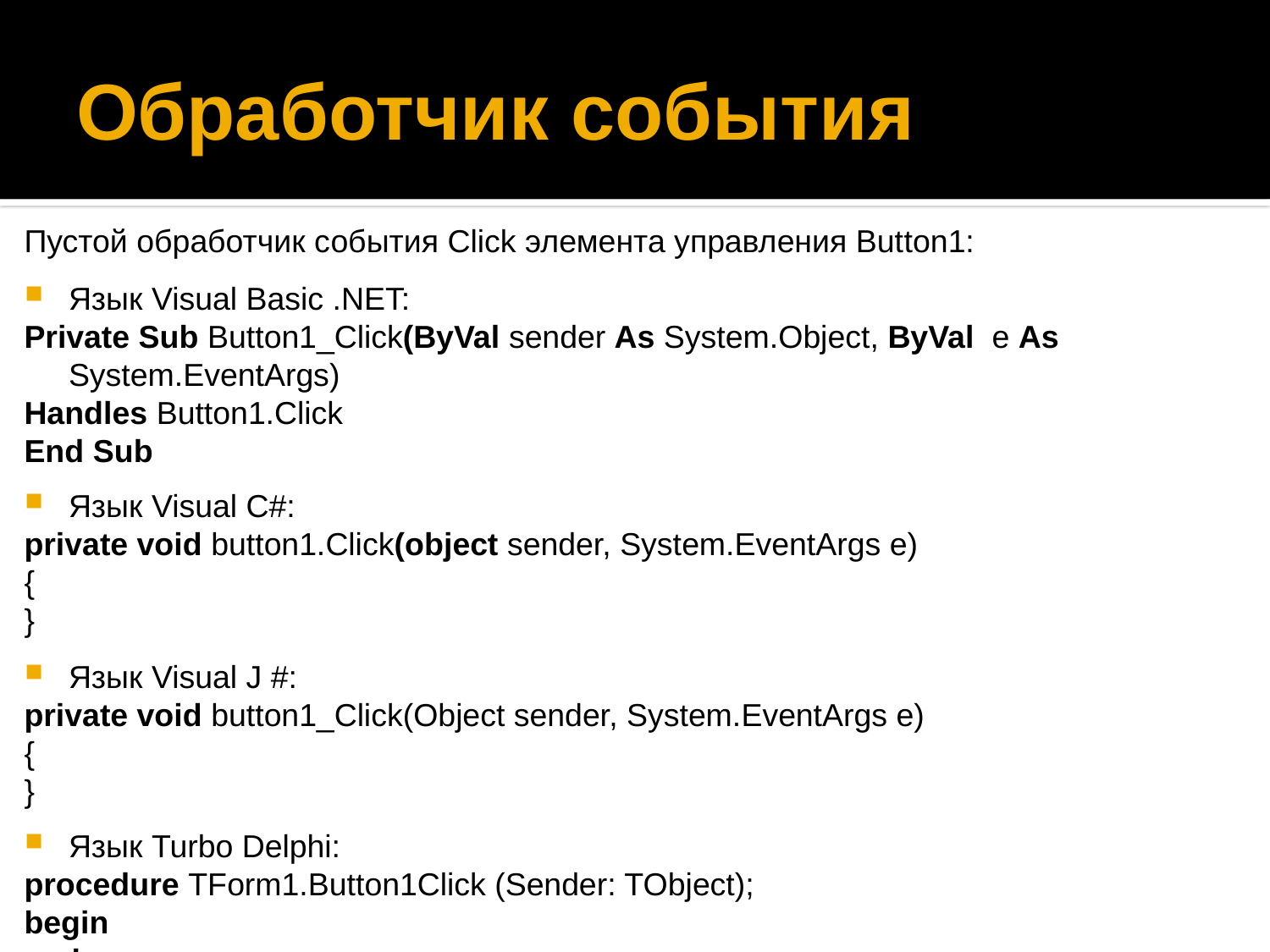

# Обработчик события
Пустой обработчик события Click элемента управления Вutton1:

Язык Visual Basic .NET:
Private Sub Button1_Click(ByVal sender As System.Object, ByVal  e As  System.EventArgs)
Handles Button1.Click
End Sub

Язык Visual C#:
private void button1.Click(object sender, System.EventArgs e)
{
}

Язык Visual J #:
private void button1_Click(Object sender, System.EventArgs e)
{
}

Язык Turbo Delphi:
procedure TForm1.Button1Click (Sender: TObject);
begin
end;